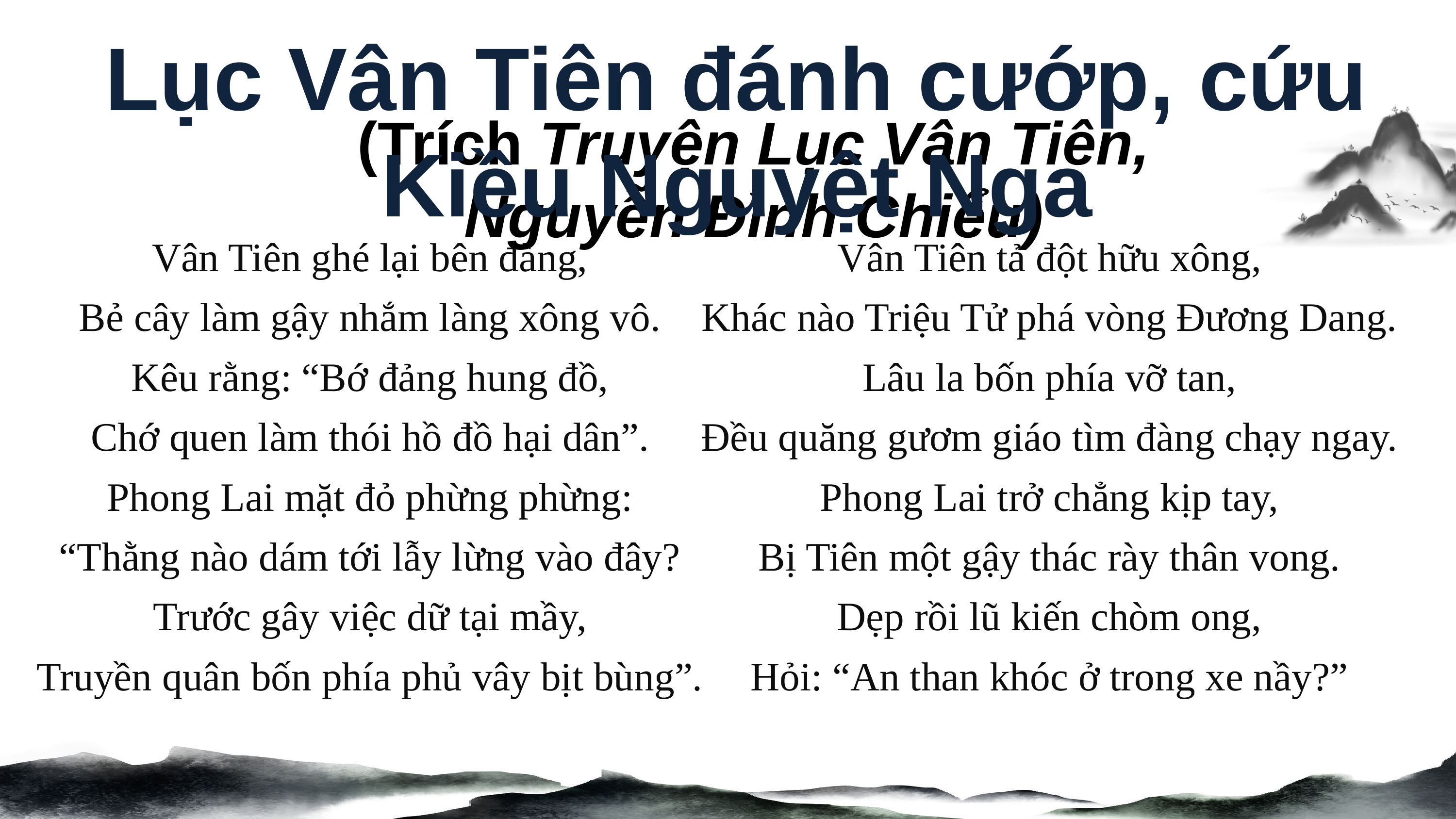

Lục Vân Tiên đánh cướp, cứu Kiều Nguyệt Nga
(Trích Truyện Lục Vân Tiên, Nguyễn Đình Chiểu)

Vân Tiên ghé lại bên đàng,
Bẻ cây làm gậy nhắm làng xông vô.
Kêu rằng: “Bớ đảng hung đồ,
Chớ quen làm thói hồ đồ hại dân”.
Phong Lai mặt đỏ phừng phừng:
“Thằng nào dám tới lẫy lừng vào đây?
Trước gây việc dữ tại mầy,
Truyền quân bốn phía phủ vây bịt bùng”.
Vân Tiên tả đột hữu xông,
Khác nào Triệu Tử phá vòng Đương Dang.
Lâu la bốn phía vỡ tan,
Đều quăng gươm giáo tìm đàng chạy ngay.
Phong Lai trở chẳng kịp tay,
Bị Tiên một gậy thác rày thân vong.
Dẹp rồi lũ kiến chòm ong,
Hỏi: “An than khóc ở trong xe nầy?”